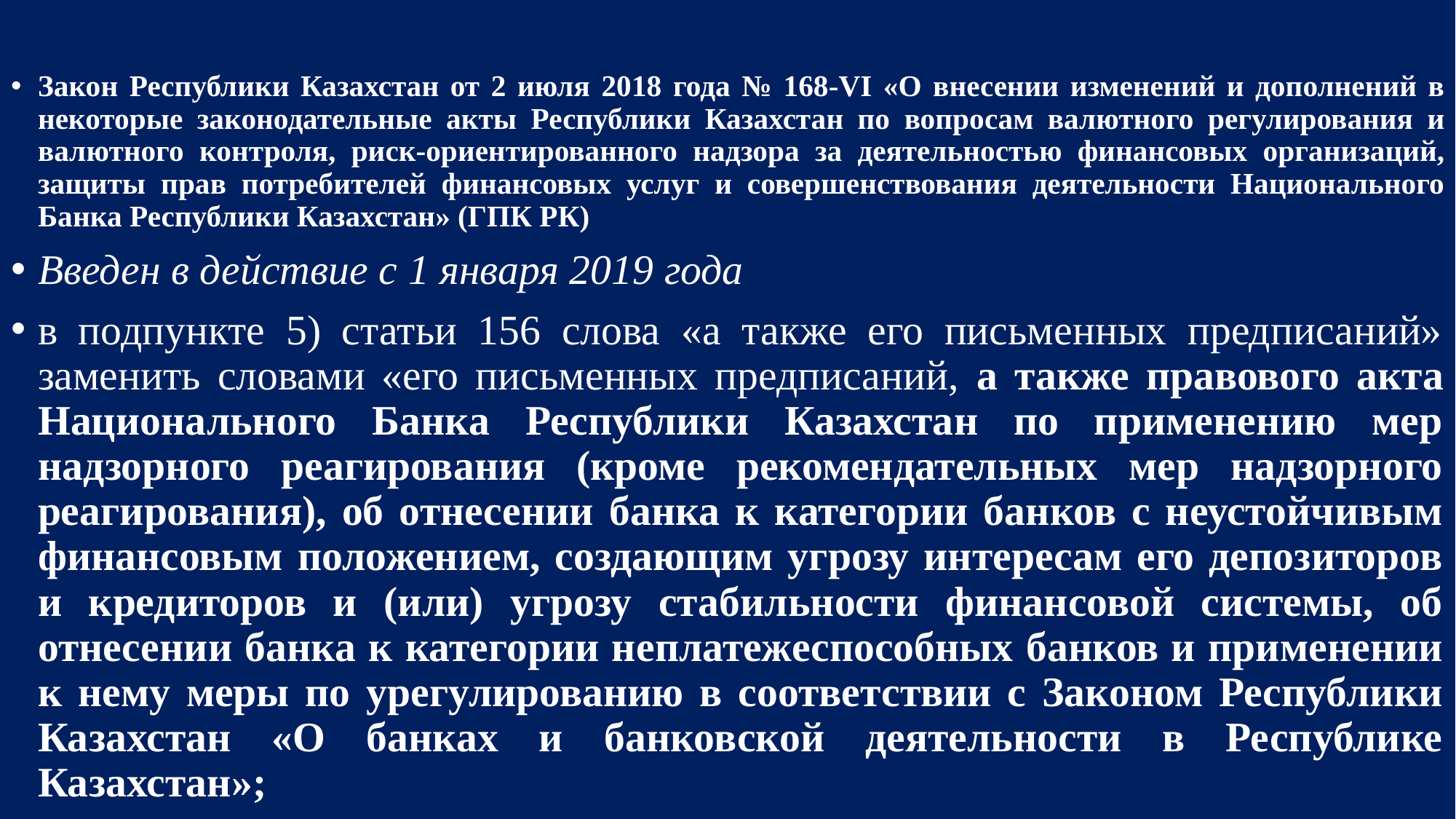

Закон Республики Казахстан от 2 июля 2018 года № 168-VI «О внесении изменений и дополнений в некоторые законодательные акты Республики Казахстан по вопросам валютного регулирования и валютного контроля, риск-ориентированного надзора за деятельностью финансовых организаций, защиты прав потребителей финансовых услуг и совершенствования деятельности Национального Банка Республики Казахстан» (ГПК РК)
Введен в действие с 1 января 2019 года
в подпункте 5) статьи 156 слова «а также его письменных предписаний» заменить словами «его письменных предписаний, а также правового акта Национального Банка Республики Казахстан по применению мер надзорного реагирования (кроме рекомендательных мер надзорного реагирования), об отнесении банка к категории банков с неустойчивым финансовым положением, создающим угрозу интересам его депозиторов и кредиторов и (или) угрозу стабильности финансовой системы, об отнесении банка к категории неплатежеспособных банков и применении к нему меры по урегулированию в соответствии с Законом Республики Казахстан «О банках и банковской деятельности в Республике Казахстан»;